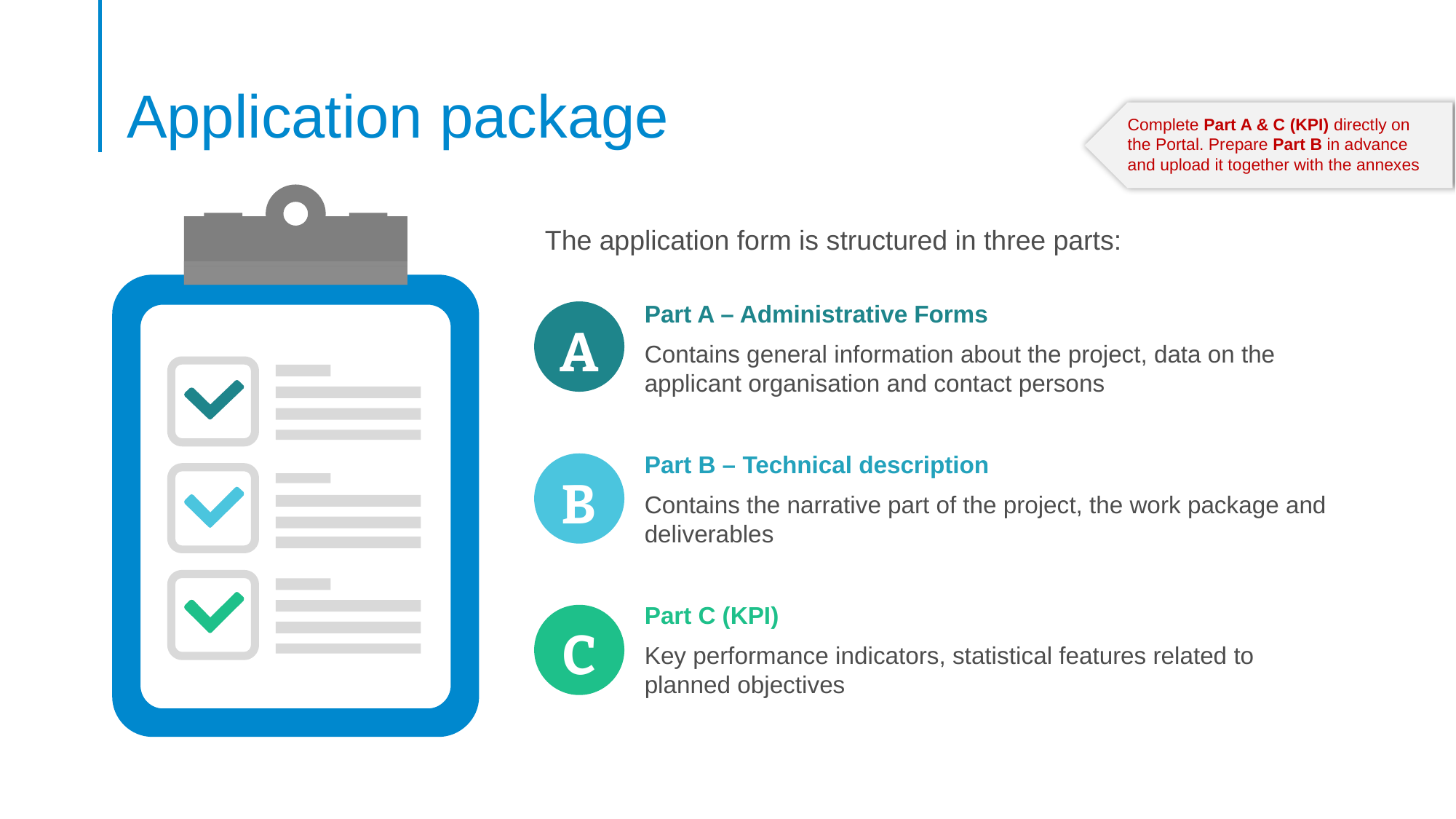

# Application package

Complete Part A & C (KPI) directly on the Portal. Prepare Part B in advance and upload it together with the annexes

The application form is structured in three parts:
Part A – Administrative Forms
Contains general information about the project, data on the applicant organisation and contact persons

A
Part B – Technical description
Contains the narrative part of the project, the work package and deliverables

B
Part C (KPI)
Key performance indicators, statistical features related to planned objectives

C